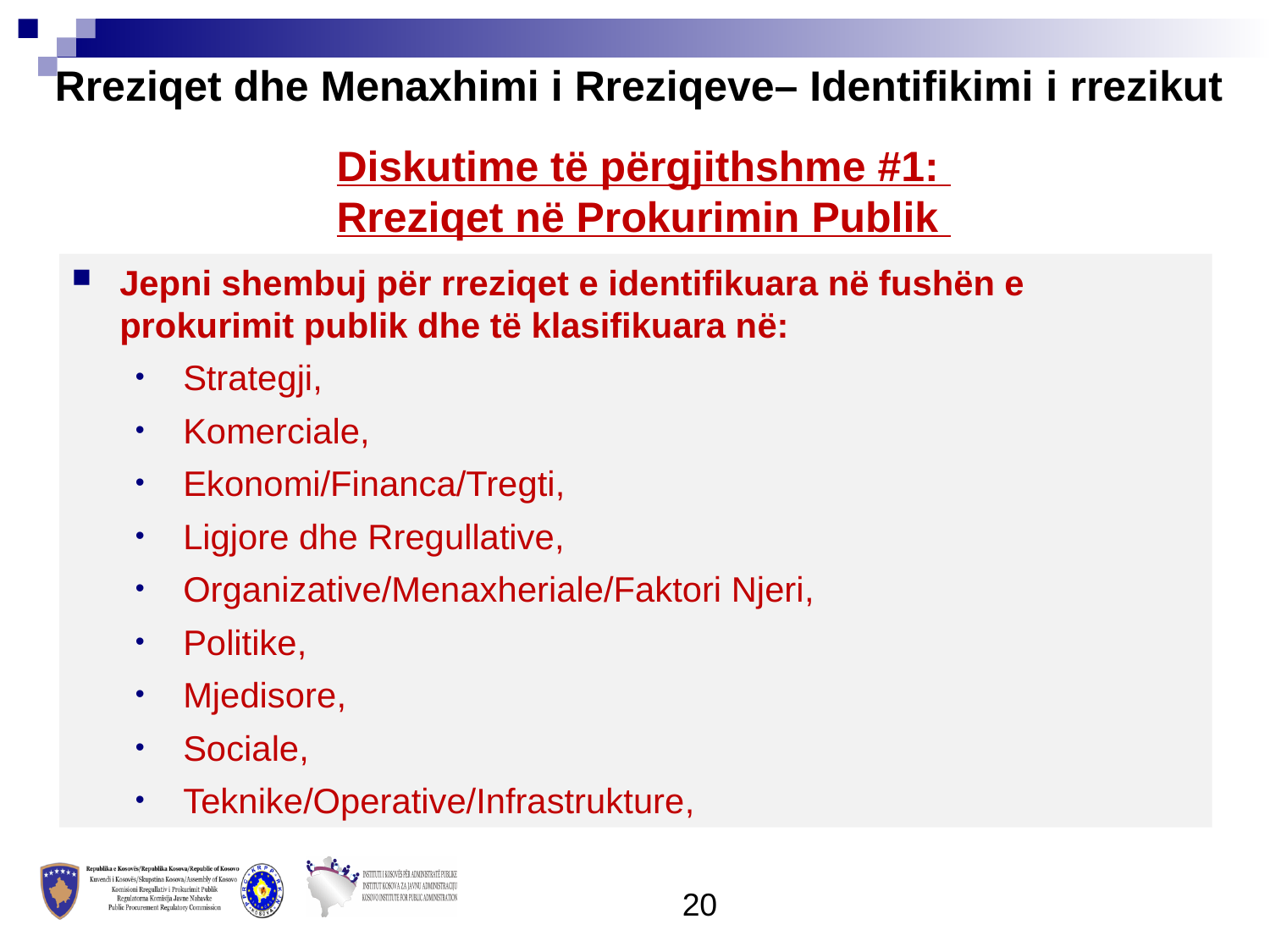

Rreziqet dhe Menaxhimi i Rreziqeve– Identifikimi i rrezikut

Diskutime të përgjithshme #1:
Rreziqet në Prokurimin Publik
Jepni shembuj për rreziqet e identifikuara në fushën e prokurimit publik dhe të klasifikuara në:
Strategji,
Komerciale,
Ekonomi/Financa/Tregti,
Ligjore dhe Rregullative,
Organizative/Menaxheriale/Faktori Njeri,
Politike,
Mjedisore,
Sociale,
Teknike/Operative/Infrastrukture,